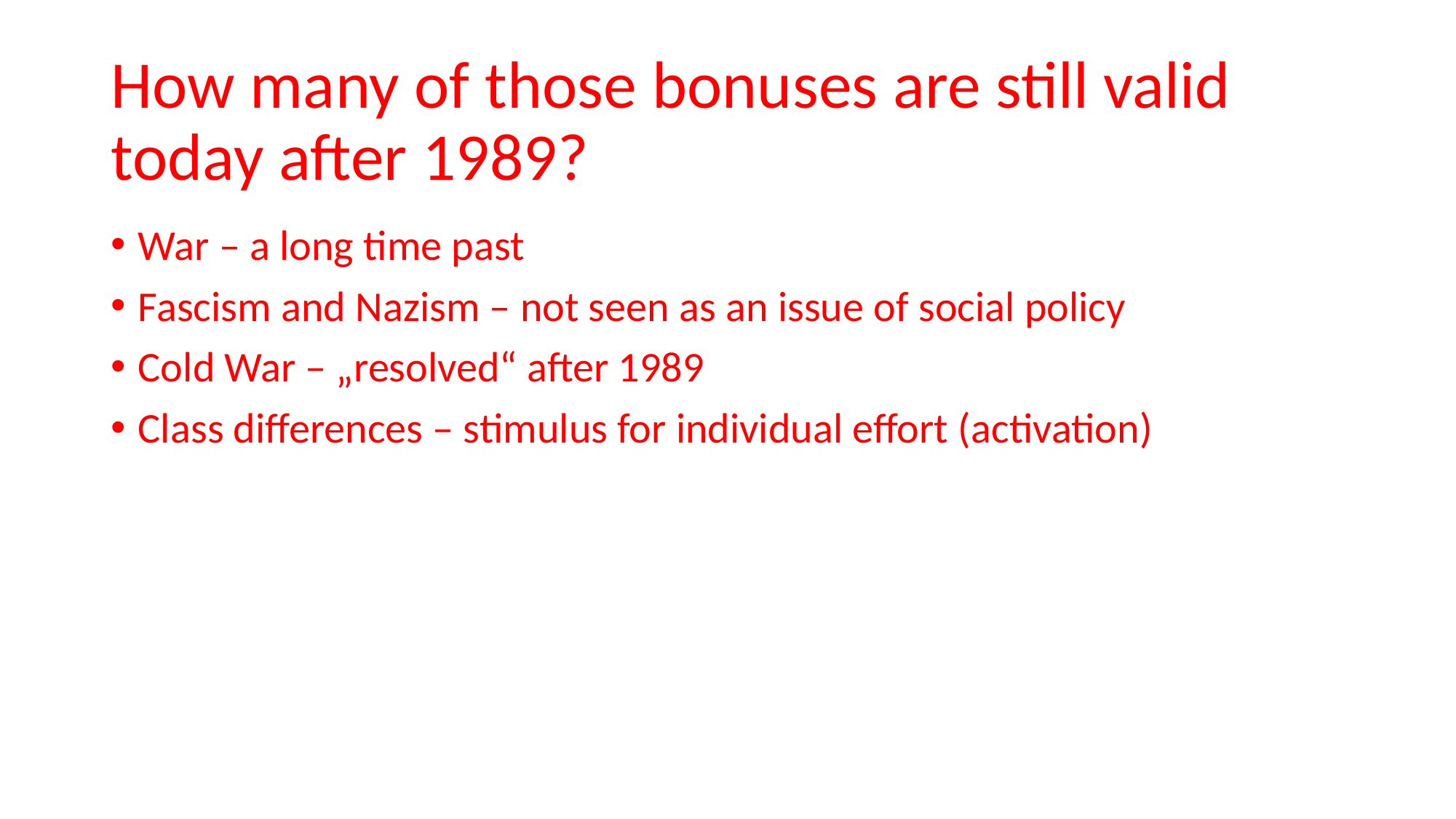

# How many of those bonuses are still valid today after 1989?
War – a long time past
Fascism and Nazism – not seen as an issue of social policy
Cold War – „resolved“ after 1989
Class differences – stimulus for individual effort (activation)